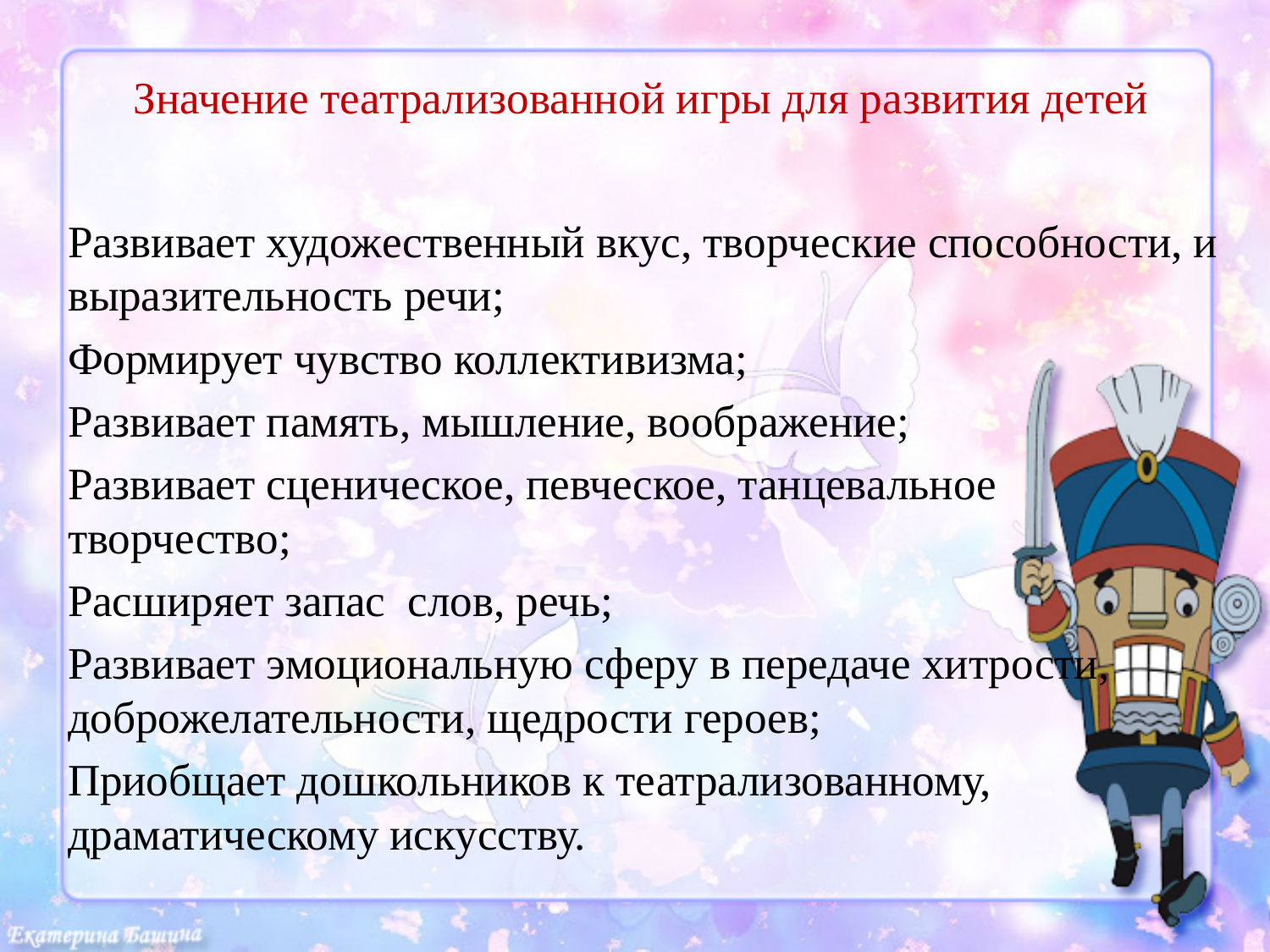

# Значение театрализованной игры для развития детей
Развивает художественный вкус, творческие способности, и выразительность речи;
Формирует чувство коллективизма;
Развивает память, мышление, воображение;
Развивает сценическое, певческое, танцевальное творчество;
Расширяет запас  слов, речь;
Развивает эмоциональную сферу в передаче хитрости, доброжелательности, щедрости героев;
Приобщает дошкольников к театрализованному, драматическому искусству.